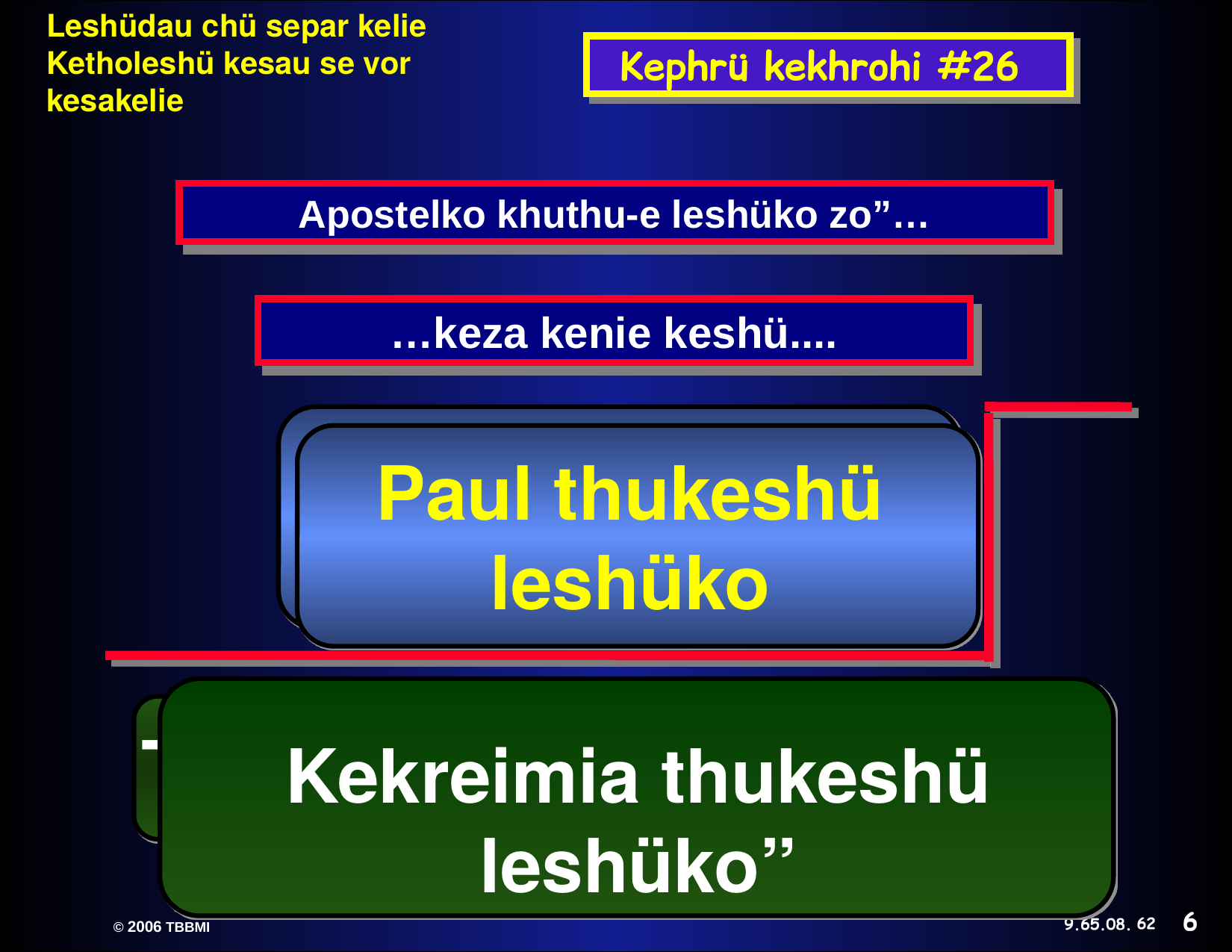

Kephrü kekhrohi #26

Apostelko khuthu-e leshüko zo”…
…keza kenie keshü....

THE PAULINE EPISTLES

Paul thukeshü leshüko

Kekreimia thukeshü leshüko”

THE GENERAL EPISTLES

6
62